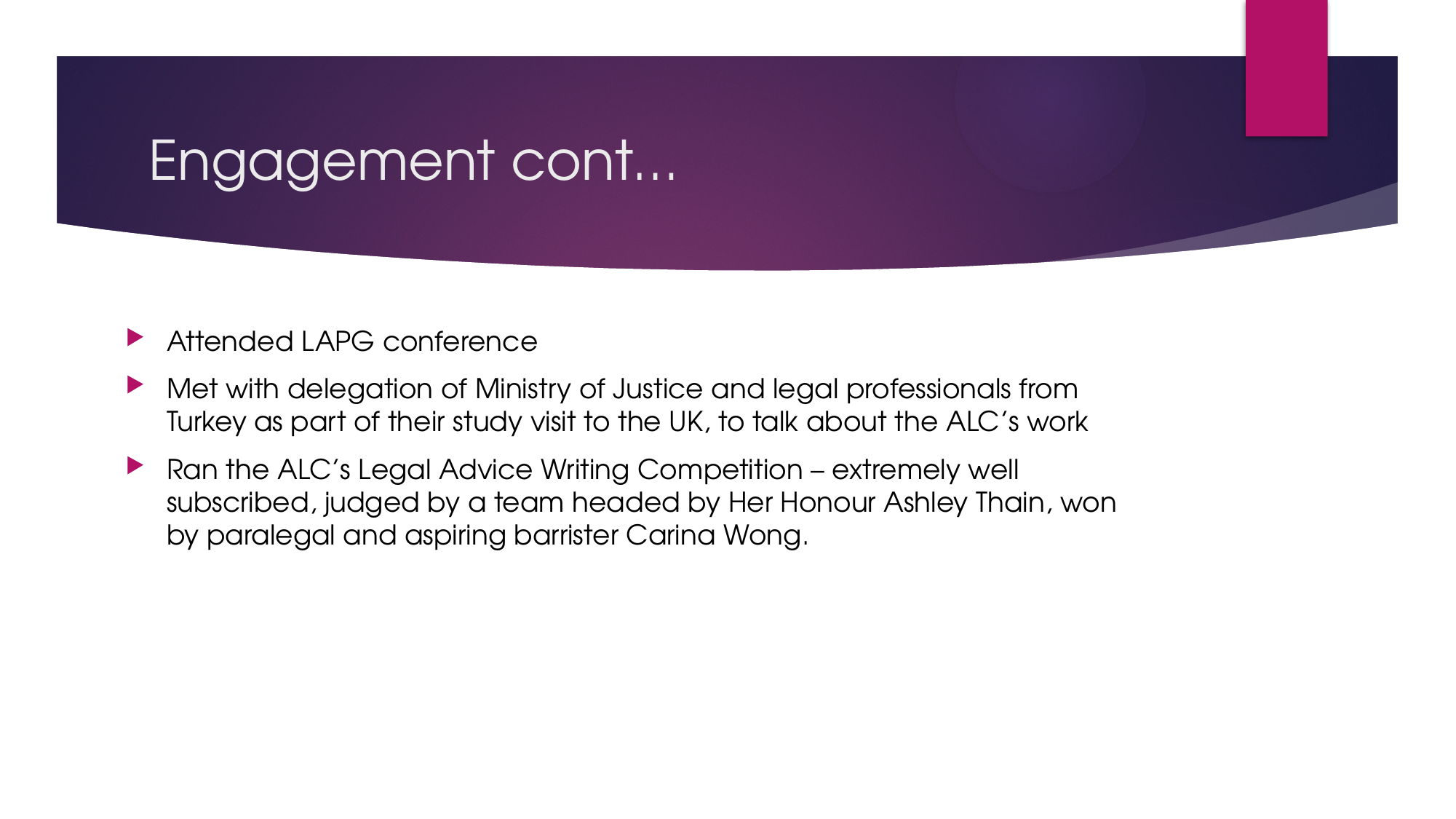

# Engagement cont…
Attended LAPG conference
Met with delegation of Ministry of Justice and legal professionals from Turkey as part of their study visit to the UK, to talk about the ALC’s work
Ran the ALC’s Legal Advice Writing Competition – extremely well subscribed, judged by a team headed by Her Honour Ashley Thain, won by paralegal and aspiring barrister Carina Wong.